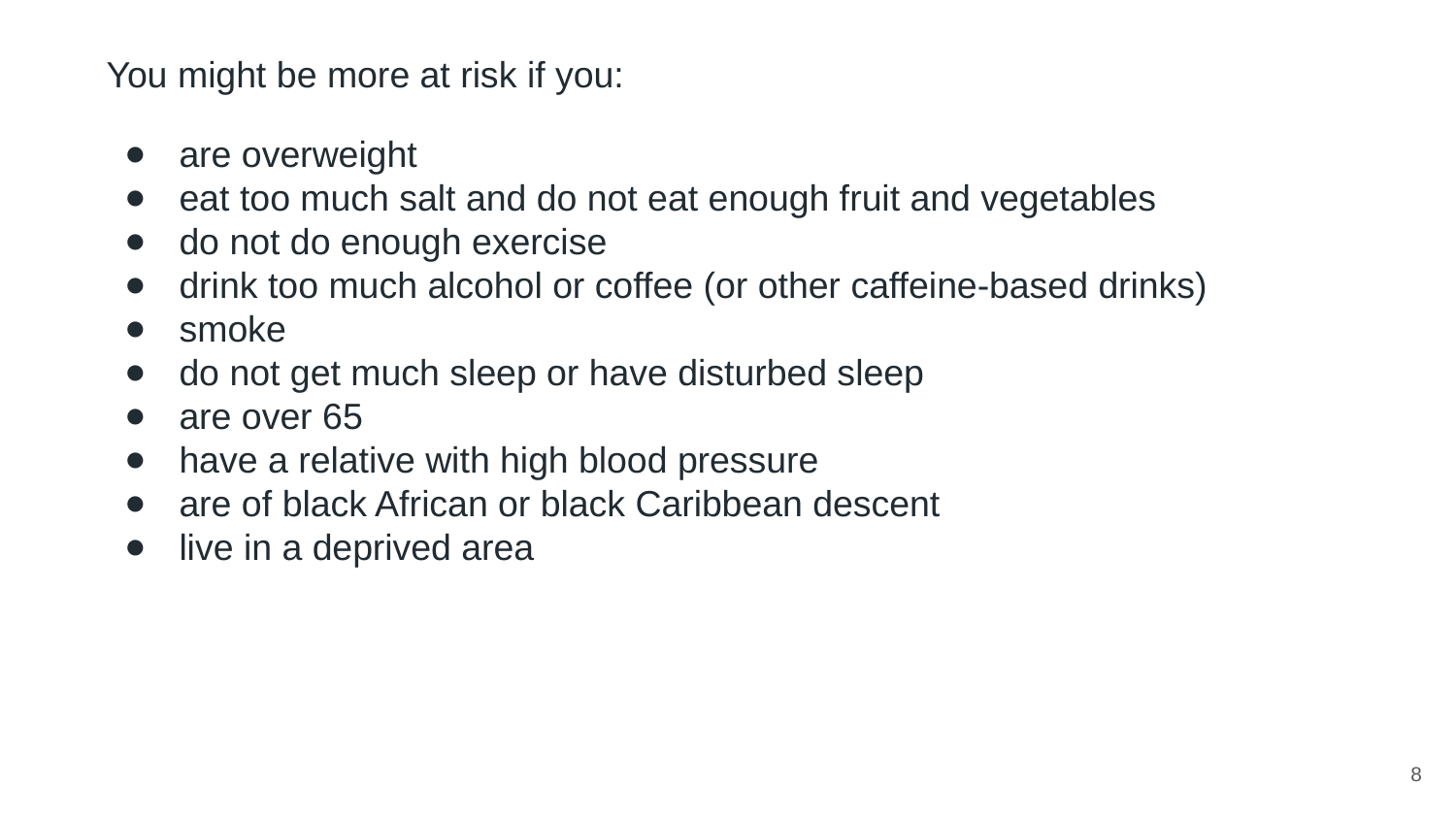

You might be more at risk if you:
are overweight
eat too much salt and do not eat enough fruit and vegetables
do not do enough exercise
drink too much alcohol or coffee (or other caffeine-based drinks)
smoke
do not get much sleep or have disturbed sleep
are over 65
have a relative with high blood pressure
are of black African or black Caribbean descent
live in a deprived area
8